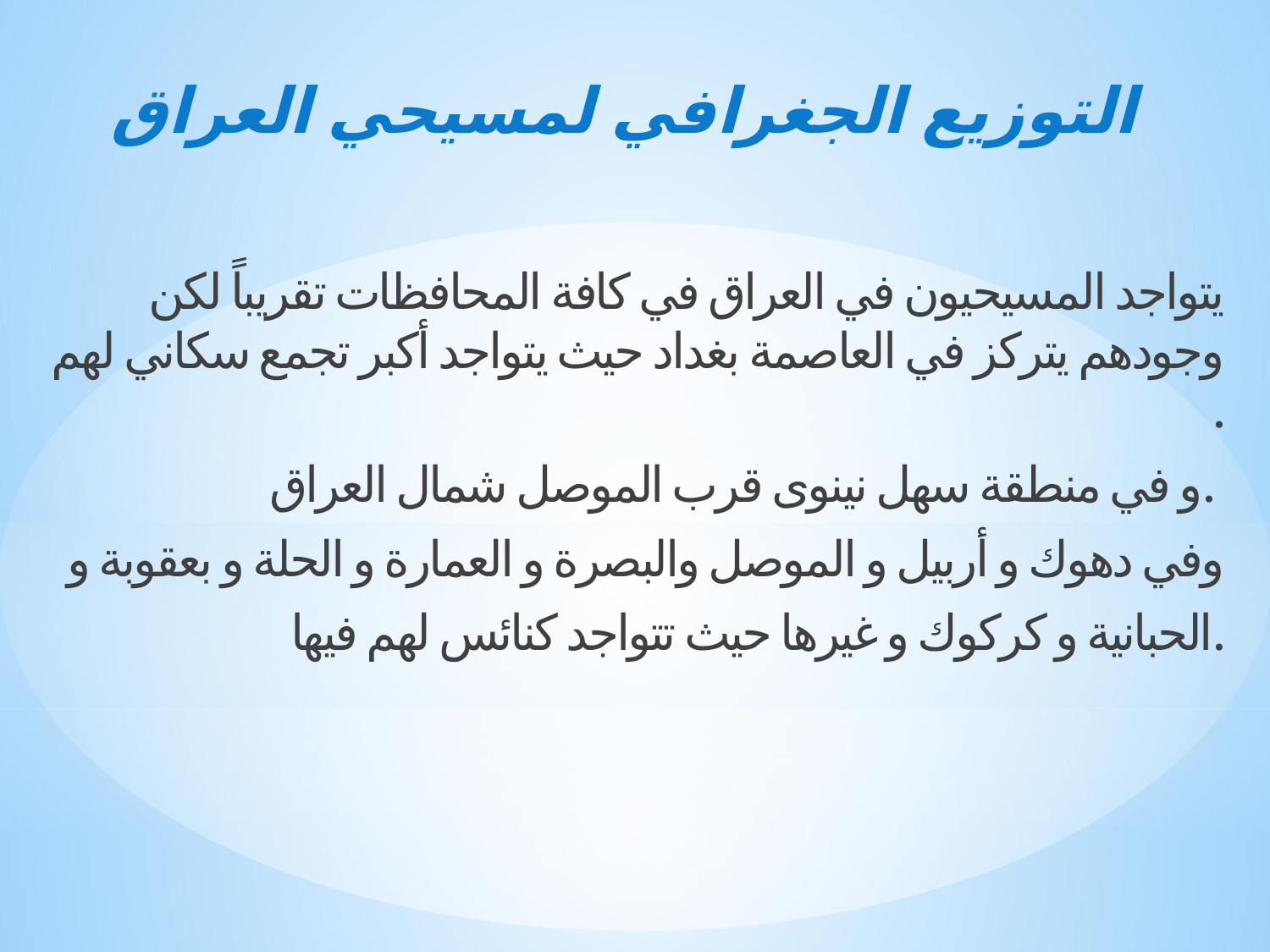

# التوزيع الجغرافي لمسيحي العراق
يتواجد المسيحيون في العراق في كافة المحافظات تقريباً لكن وجودهم يتركز في العاصمة بغداد حيث يتواجد أكبر تجمع سكاني لهم .
و في منطقة سهل نينوى قرب الموصل شمال العراق.
وفي دهوك و أربيل و الموصل والبصرة و العمارة و الحلة و بعقوبة و
 الحبانية و كركوك و غيرها حيث تتواجد كنائس لهم فيها.